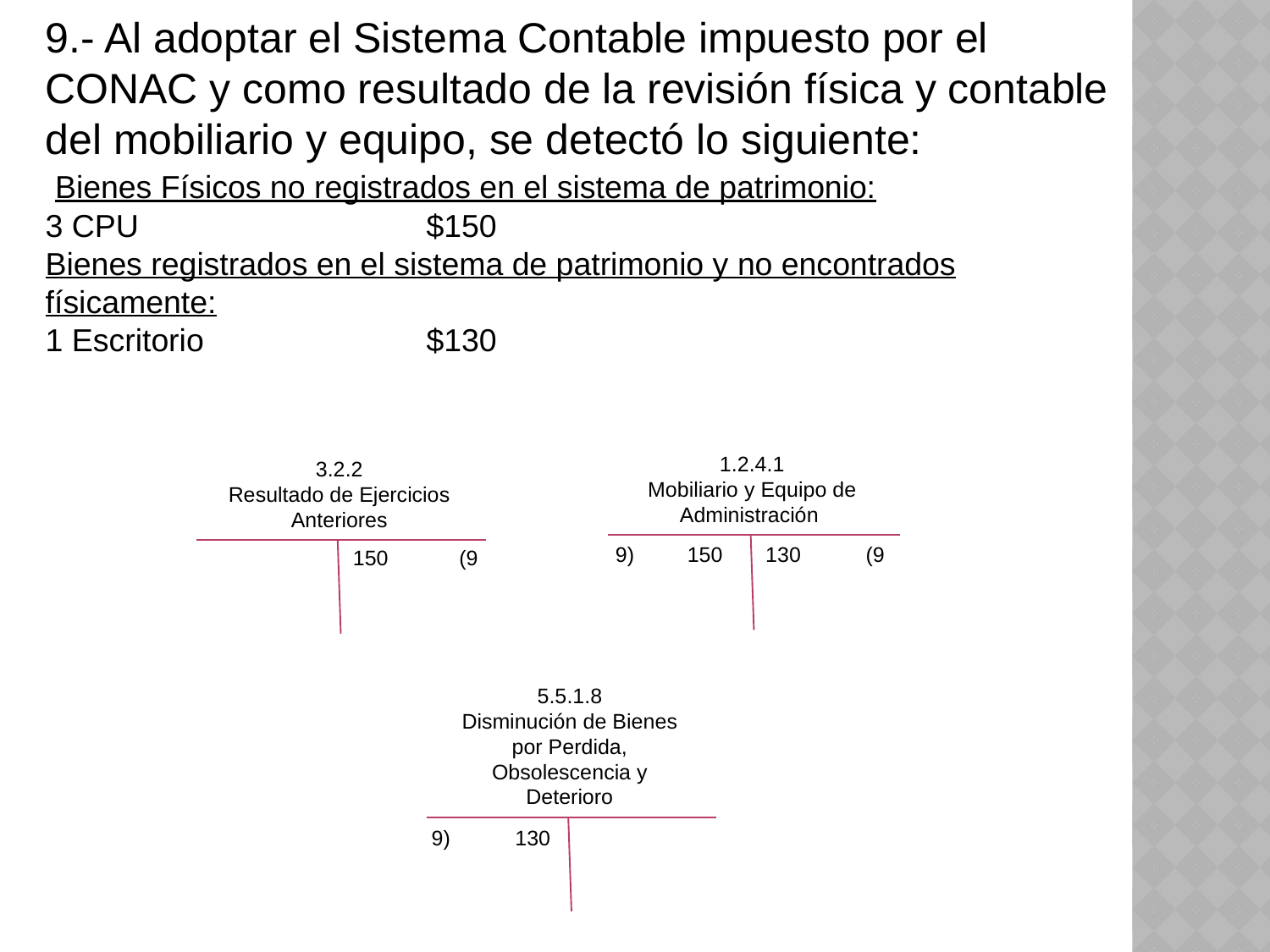

9.- Al adoptar el Sistema Contable impuesto por el CONAC y como resultado de la revisión física y contable del mobiliario y equipo, se detectó lo siguiente:
 Bienes Físicos no registrados en el sistema de patrimonio:
3 CPU	               	$150
Bienes registrados en el sistema de patrimonio y no encontrados físicamente:
1 Escritorio		$130
1.2.4.1
Mobiliario y Equipo de Administración
3.2.2
Resultado de Ejercicios Anteriores
          9)         150

130           (9

150            (9

5.5.1.8
Disminución de Bienes por Perdida, Obsolescencia y Deterioro
          9)           130